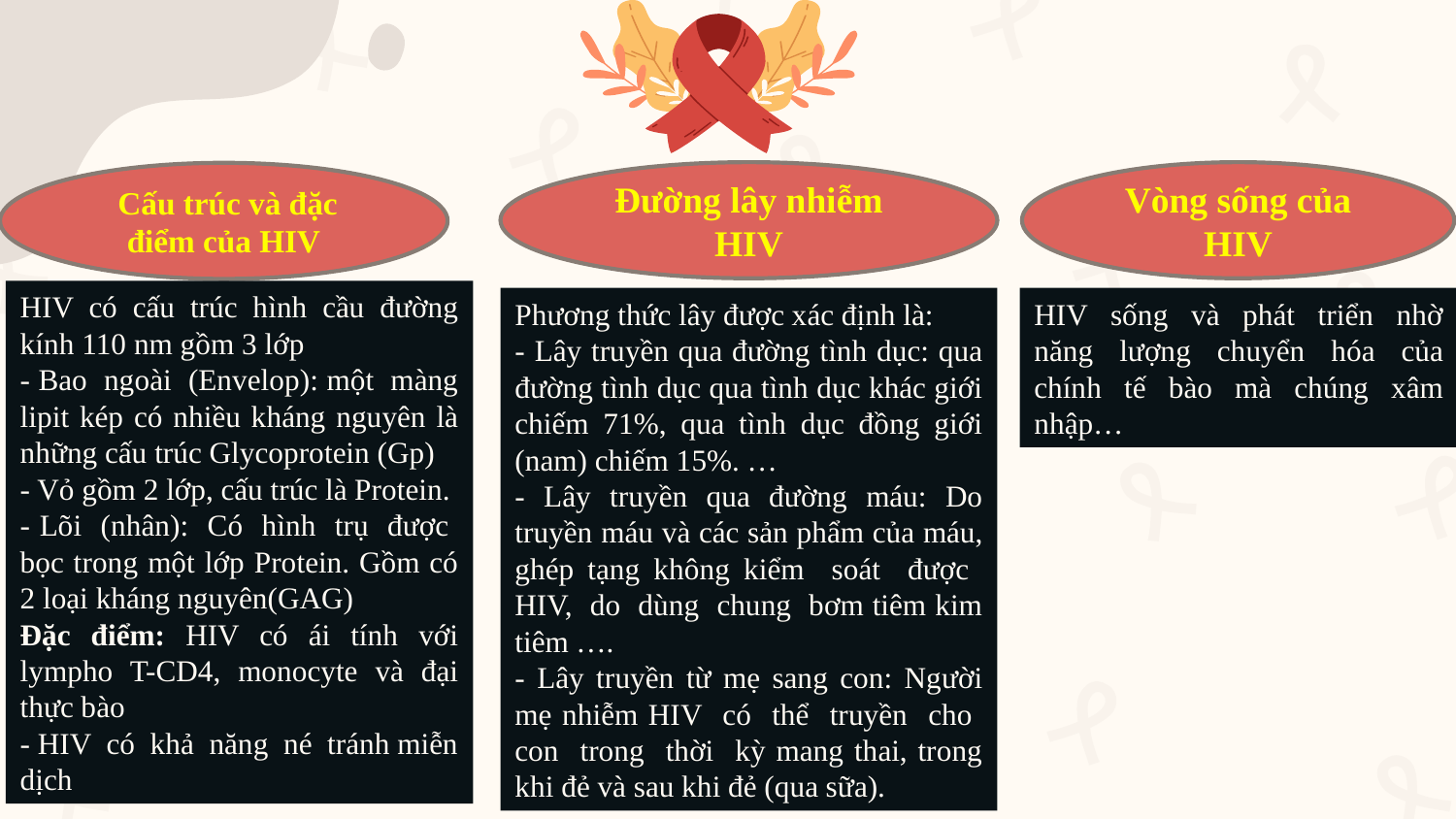

Vòng sống của HIV

Đường lây nhiễm HIV

 Cấu trúc và đặc điểm của HIV
HIV có cấu trúc hình cầu đường kính 110 nm gồm 3 lớp
- Bao  ngoài  (Envelop): một  màng lipit kép có nhiều kháng nguyên là những cấu trúc Glycoprotein (Gp)
- Vỏ gồm 2 lớp, cấu trúc là Protein.
- Lõi  (nhân):  Có  hình  trụ  được  bọc trong một lớp Protein. Gồm có 2 loại kháng nguyên(GAG)
Đặc điểm: HIV có ái tính với lympho T-CD4, monocyte và đại thực bào
- HIV  có  khả  năng  né  tránh miễn dịch
HIV  sống  và  phát  triển  nhờ năng lượng chuyển hóa của chính tế bào mà chúng xâm nhập…
Phương thức lây được xác định là:
- Lây truyền qua đường tình dục: qua đường tình dục qua tình dục khác giới chiếm 71%, qua tình dục đồng giới (nam) chiếm 15%. …
- Lây truyền qua đường máu: Do truyền máu và các sản phẩm của máu, ghép tạng không kiểm  soát  được  HIV,  do  dùng  chung  bơm tiêm kim tiêm ….
- Lây truyền từ mẹ sang con: Người mẹ nhiễm HIV  có  thể  truyền  cho  con  trong  thời  kỳ mang thai, trong khi đẻ và sau khi đẻ (qua sữa).